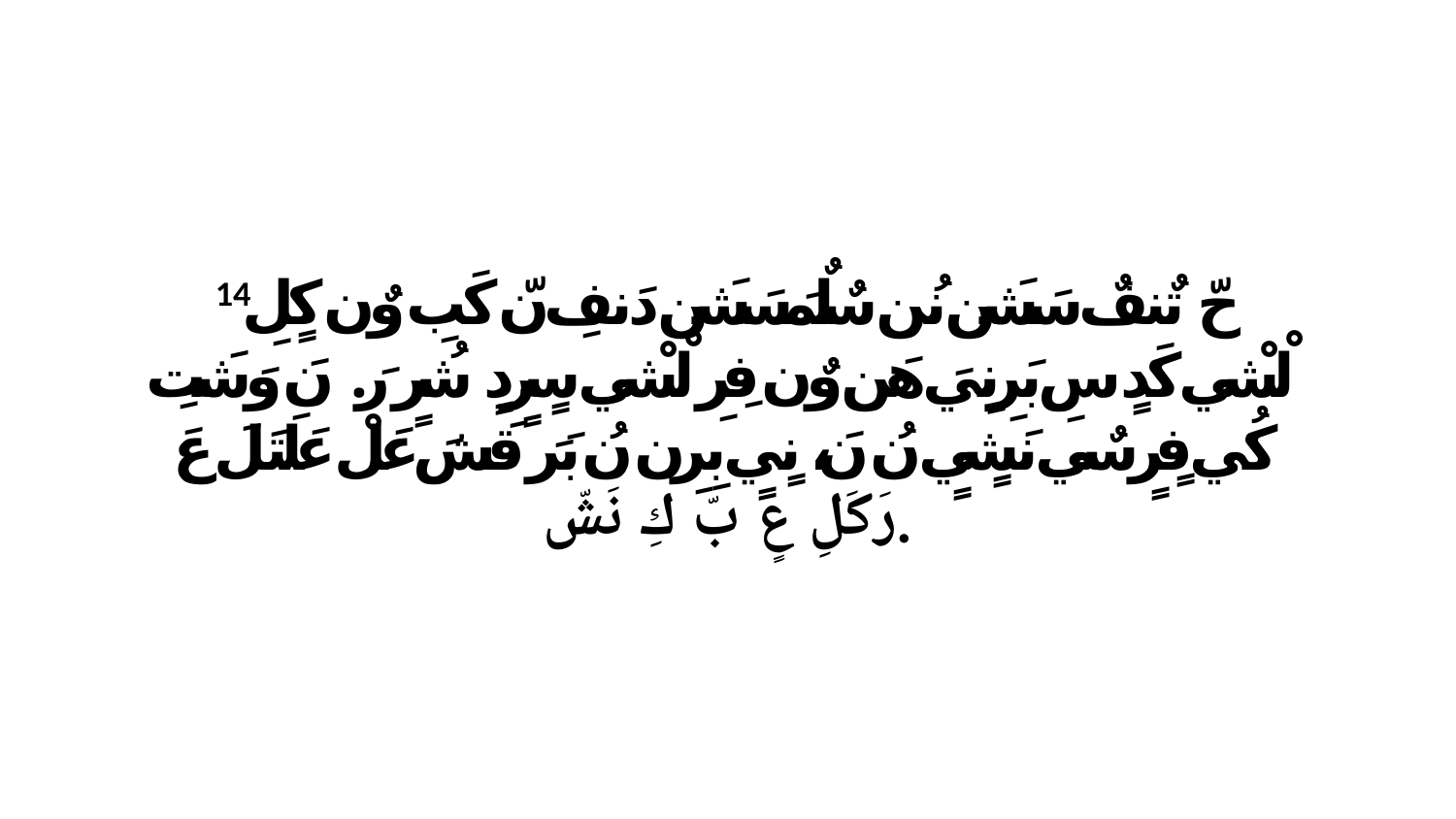

14 حّ تٌنفٌ سَشَن نُن سٌلٌمَسَشَن دَنفِ نّ كَبِ وٌن كٍلِ لْشْي كَدٍ سِ بَرِنٍيَ هَن وٌن فِرِ لْشْي سٍرٍدٍ شُرٍ رَ. نَ وَشَتِ كُي فٍرٍ سٌي نَشٍيٍ نُ نَ، نٍيٍ بِرِن نُ بَرَ قَشَ عَلْ عَلَتَلَ عَ رَكَلِ عٍ بّ كِ نَشّ.